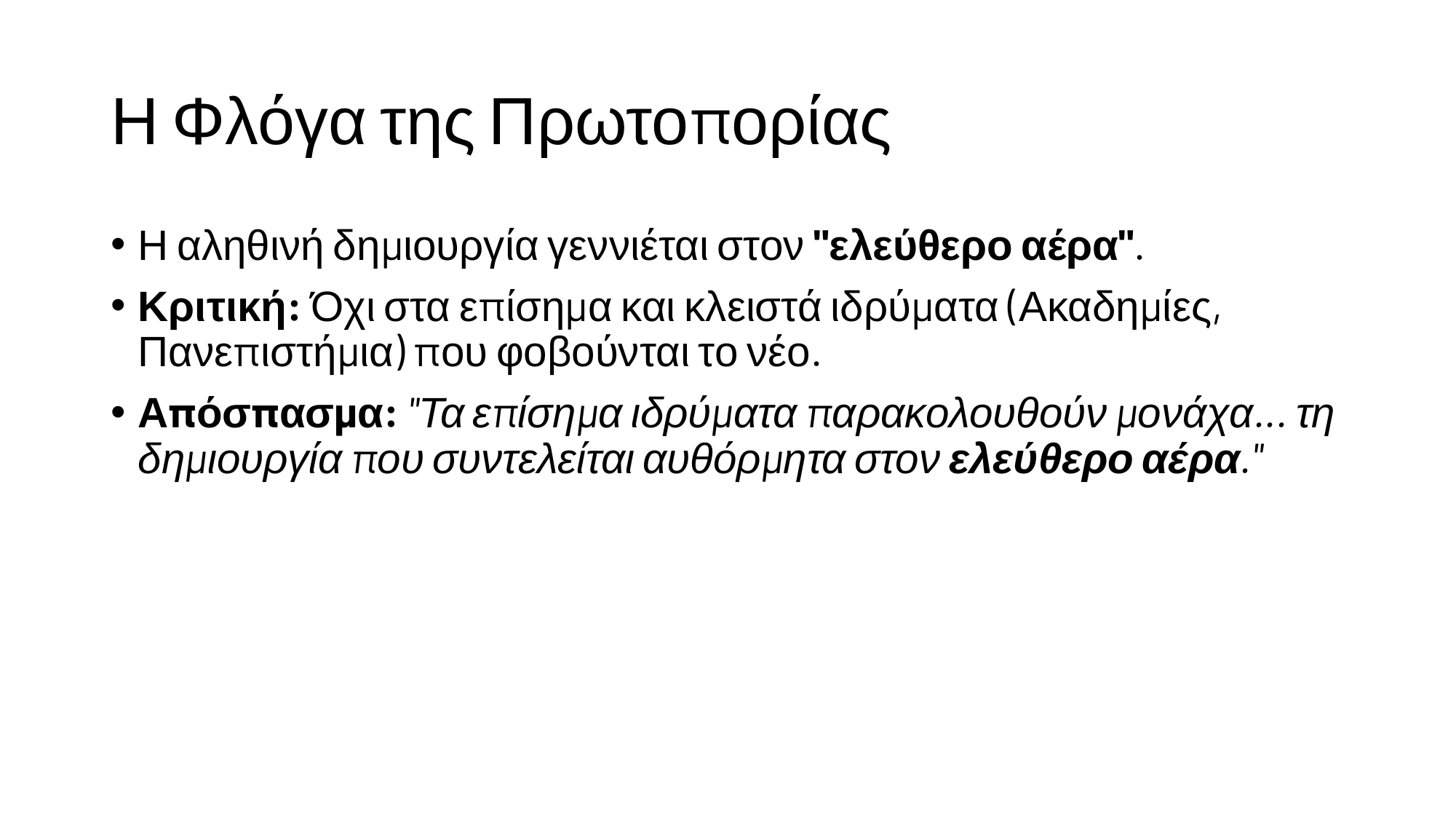

# Η Φλόγα της Πρωτοπορίας
Η αληθινή δημιουργία γεννιέται στον "ελεύθερο αέρα".
Κριτική: Όχι στα επίσημα και κλειστά ιδρύματα (Ακαδημίες, Πανεπιστήμια) που φοβούνται το νέο.
Απόσπασμα: "Τα επίσημα ιδρύματα παρακολουθούν μονάχα... τη δημιουργία που συντελείται αυθόρμητα στον ελεύθερο αέρα."